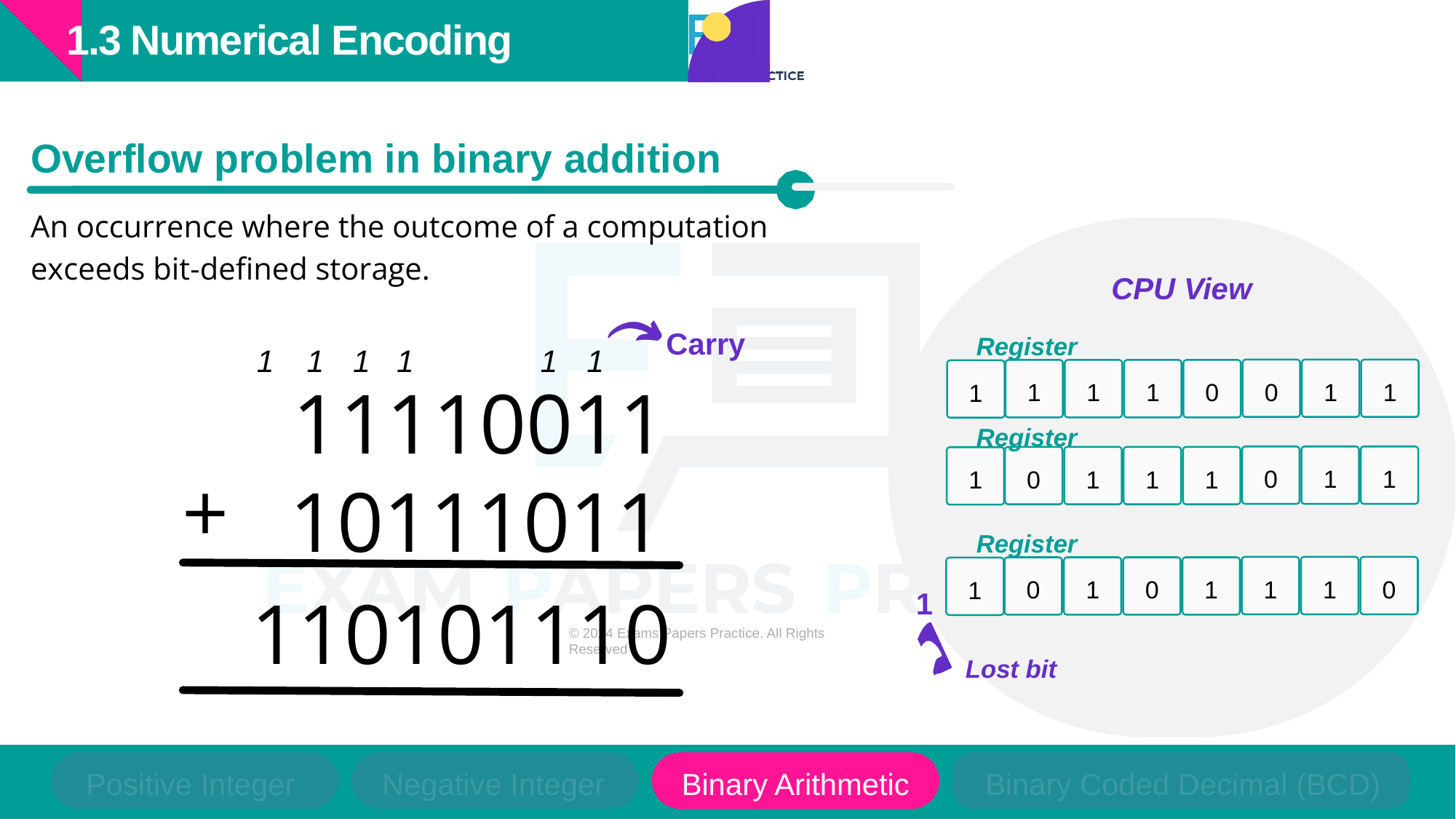

1.3 Numerical Encoding
Overflow problem in binary addition

An occurrence where the outcome of a computation exceeds bit-defined storage.

CPU View

0
1
1
1
1
1
0
1

0
1
1
0
1
1
1
1

1
1
0
0
1
0
1
1
Carry
Register

1
1
1
1
1
1
11110011
Register
+
10111011
Register

110101110
1
Lost bit

Positive Integer
Negative Integer
Binary Arithmetic
Binary Coded Decimal (BCD)